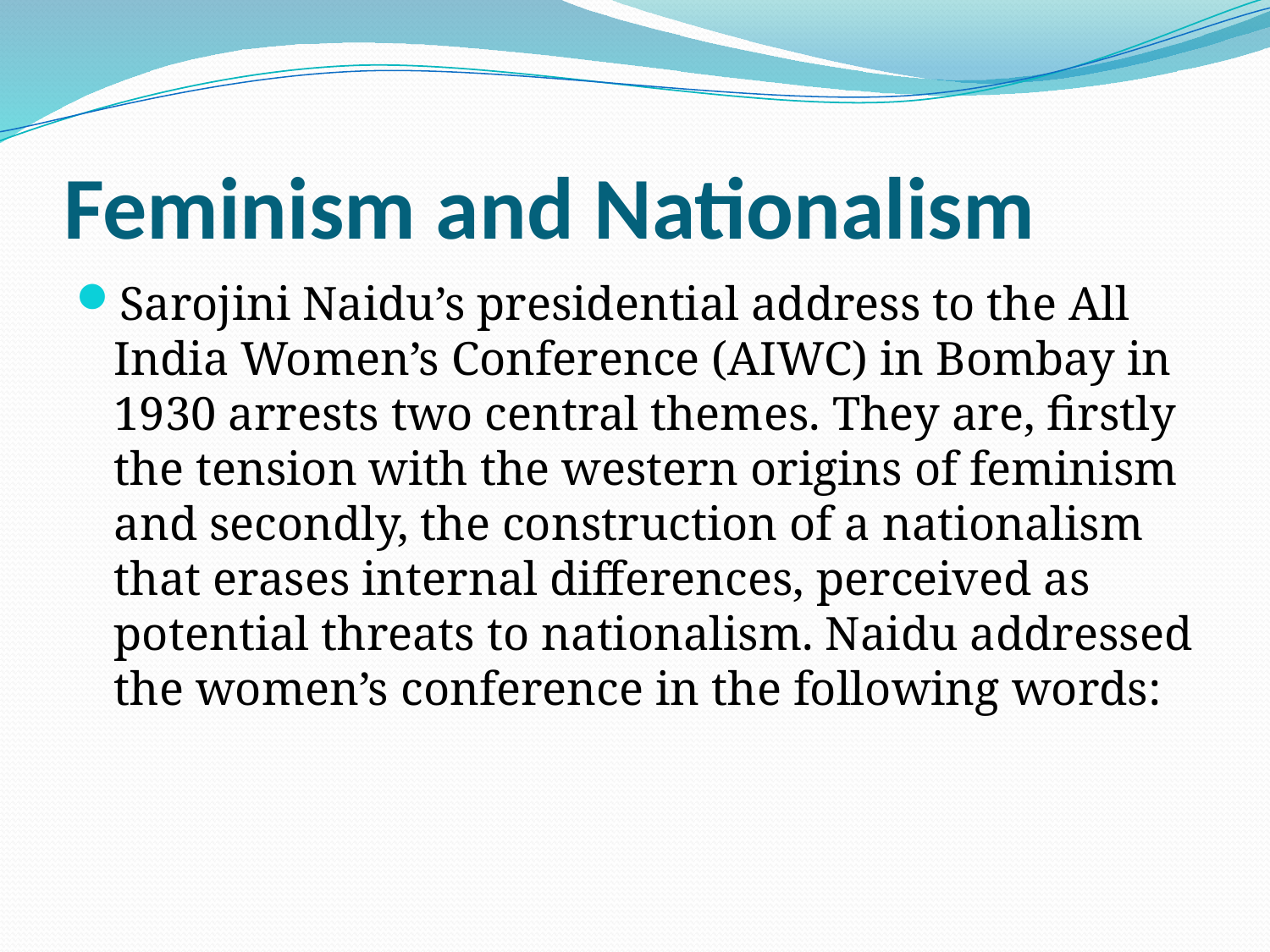

# Feminism and Nationalism
Sarojini Naidu’s presidential address to the All India Women’s Conference (AIWC) in Bombay in 1930 arrests two central themes. They are, firstly the tension with the western origins of feminism and secondly, the construction of a nationalism that erases internal differences, perceived as potential threats to nationalism. Naidu addressed the women’s conference in the following words: